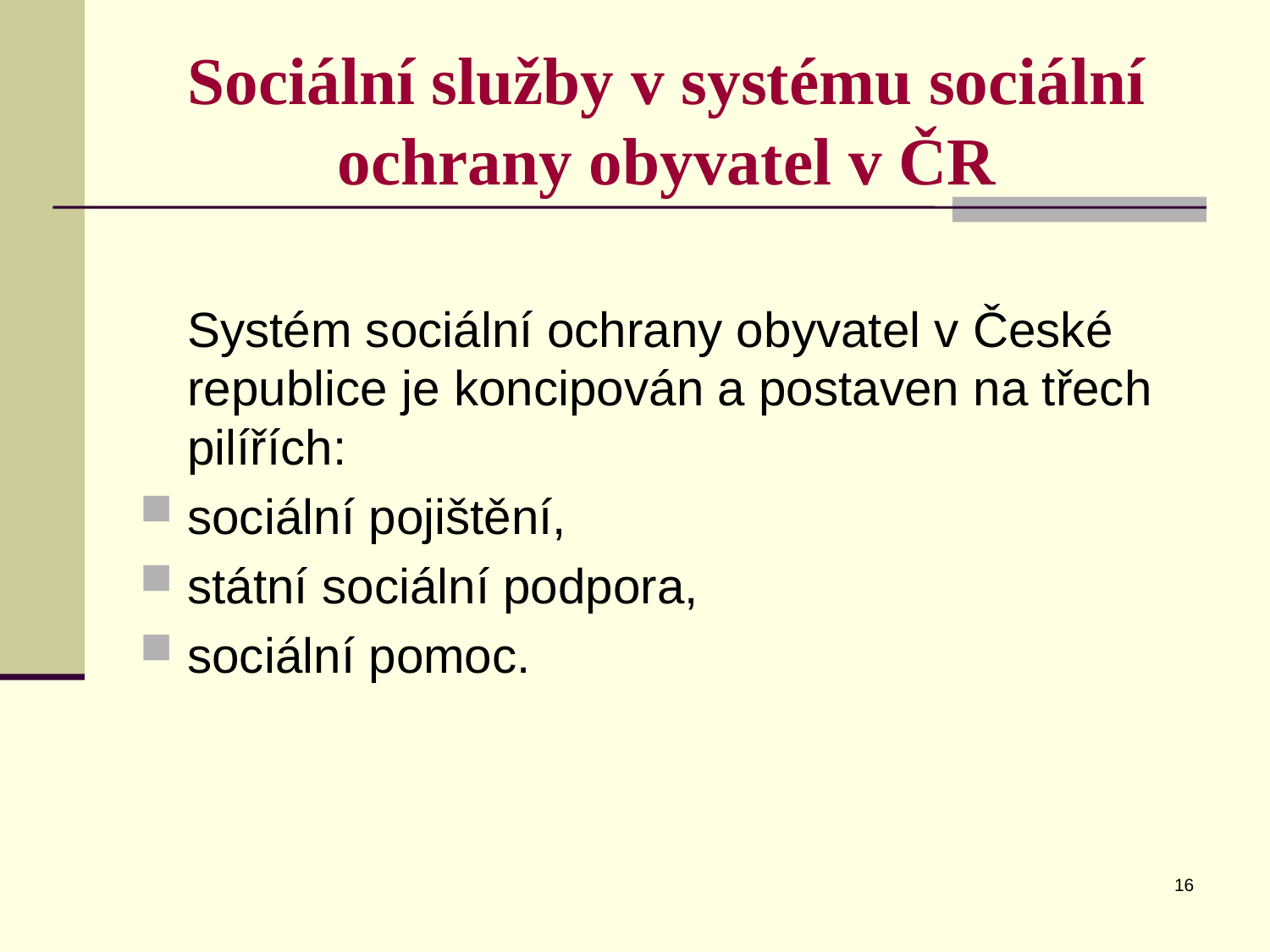

# Sociální služby v systému sociální ochrany obyvatel v ČR

	Systém sociální ochrany obyvatel v České republice je koncipován a postaven na třech pilířích:
sociální pojištění,
státní sociální podpora,
sociální pomoc.
16